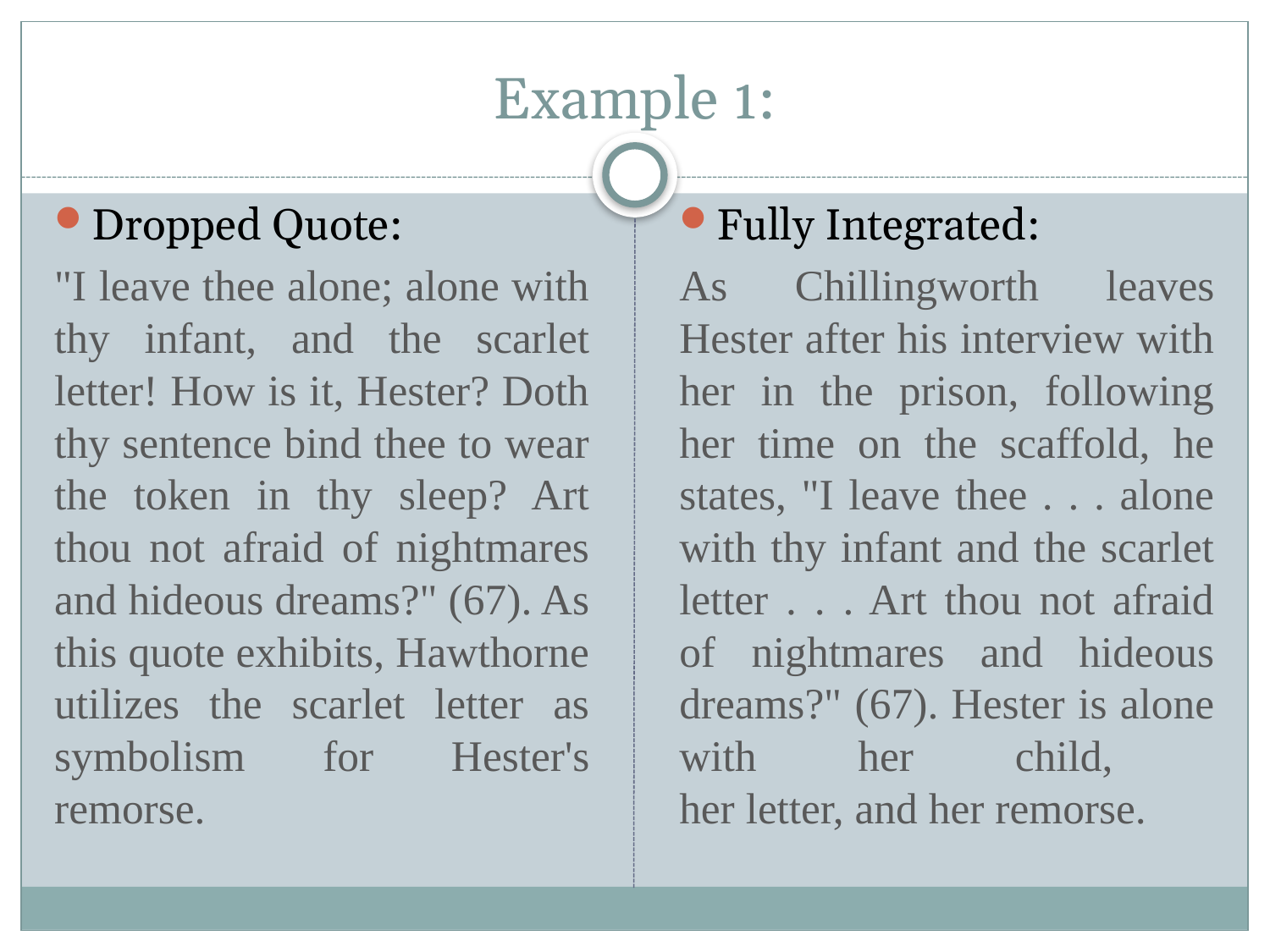

# Example 1:
Dropped Quote:
"I leave thee alone; alone with thy infant, and the scarlet letter! How is it, Hester? Doth thy sentence bind thee to wear the token in thy sleep? Art thou not afraid of nightmares and hideous dreams?" (67). As this quote exhibits, Hawthorne utilizes the scarlet letter as symbolism for Hester's remorse.

Fully Integrated:
As Chillingworth leaves Hester after his interview with her in the prison, following her time on the scaffold, he states, "I leave thee . . . alone with thy infant and the scarlet letter . . . Art thou not afraid of nightmares and hideous dreams?" (67). Hester is alone with her child,
her letter, and her remorse.